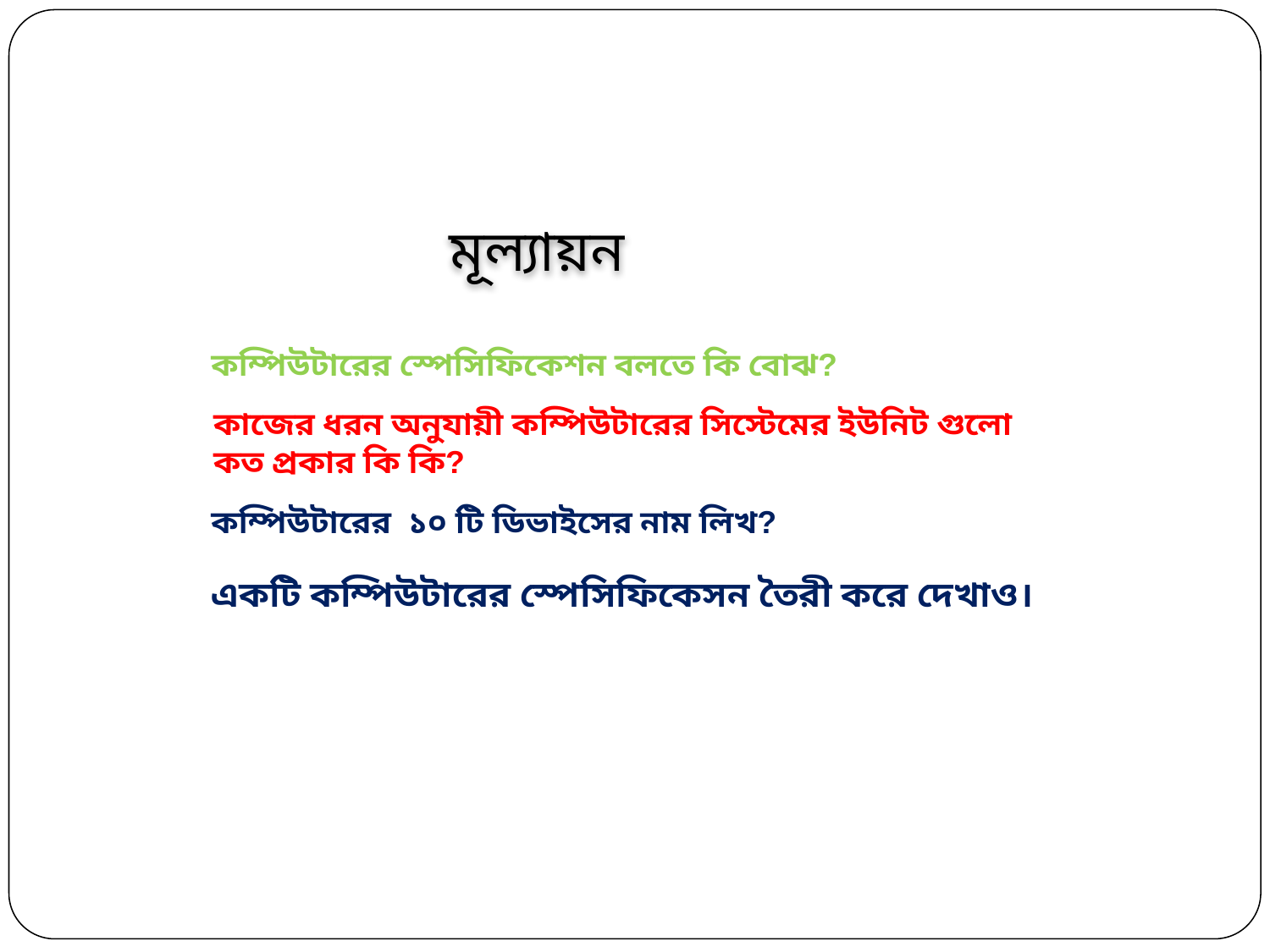

মূল্যায়ন
কম্পিউটারের স্পেসিফিকেশন বলতে কি বোঝ?
কাজের ধরন অনুযায়ী কম্পিউটারের সিস্টেমের ইউনিট গুলো কত প্রকার কি কি?
কম্পিউটারের  ১০ টি ডিভাইসের নাম লিখ?
একটি কম্পিউটারের স্পেসিফিকেসন তৈরী করে দেখাও।